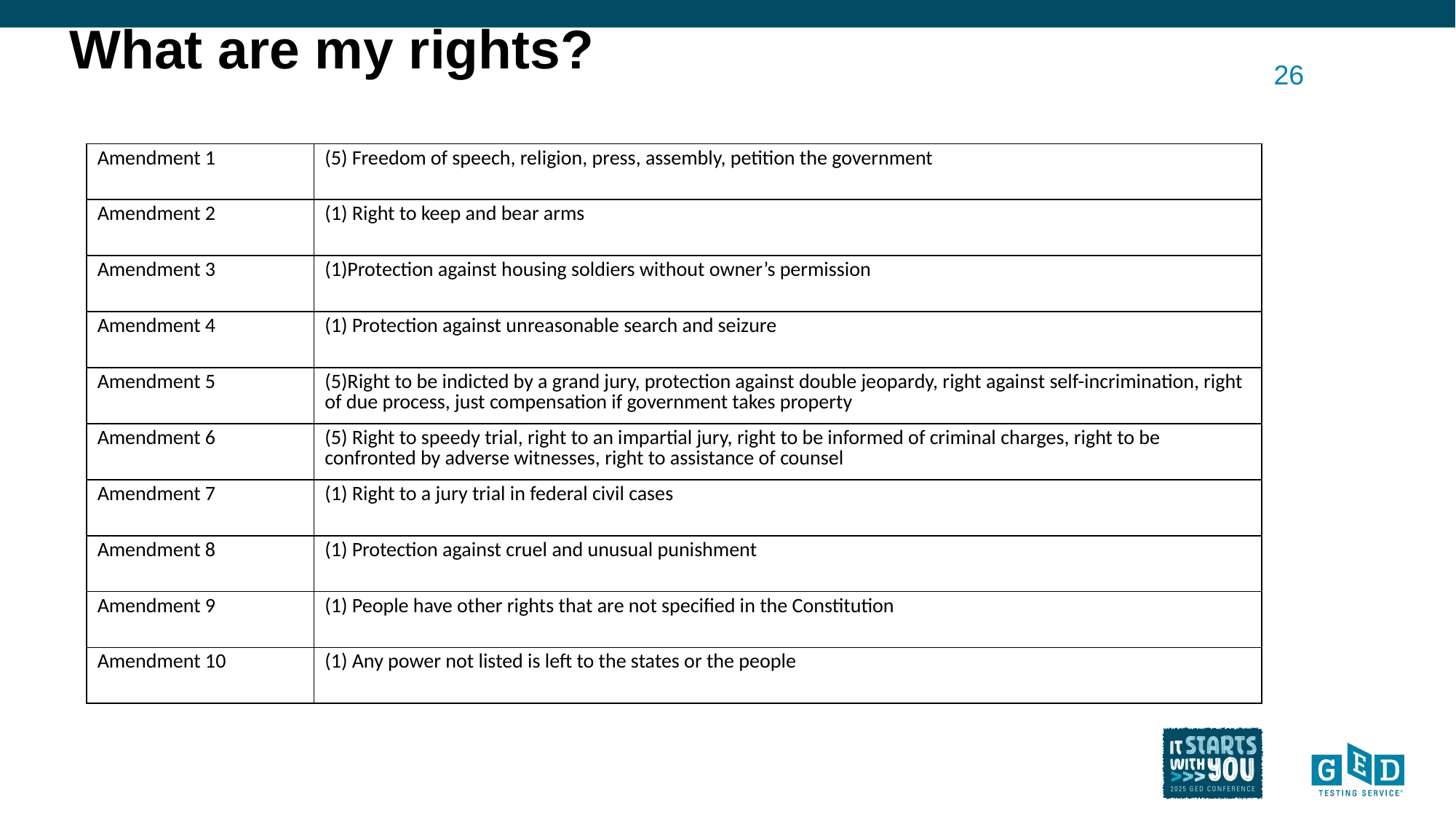

# What are my rights?
26
| Amendment 1 | (5) Freedom of speech, religion, press, assembly, petition the government |
| --- | --- |
| Amendment 2 | (1) Right to keep and bear arms |
| Amendment 3 | (1)Protection against housing soldiers without owner’s permission |
| Amendment 4 | (1) Protection against unreasonable search and seizure |
| Amendment 5 | (5)Right to be indicted by a grand jury, protection against double jeopardy, right against self-incrimination, right of due process, just compensation if government takes property |
| Amendment 6 | (5) Right to speedy trial, right to an impartial jury, right to be informed of criminal charges, right to be confronted by adverse witnesses, right to assistance of counsel |
| Amendment 7 | (1) Right to a jury trial in federal civil cases |
| Amendment 8 | (1) Protection against cruel and unusual punishment |
| Amendment 9 | (1) People have other rights that are not specified in the Constitution |
| Amendment 10 | (1) Any power not listed is left to the states or the people |